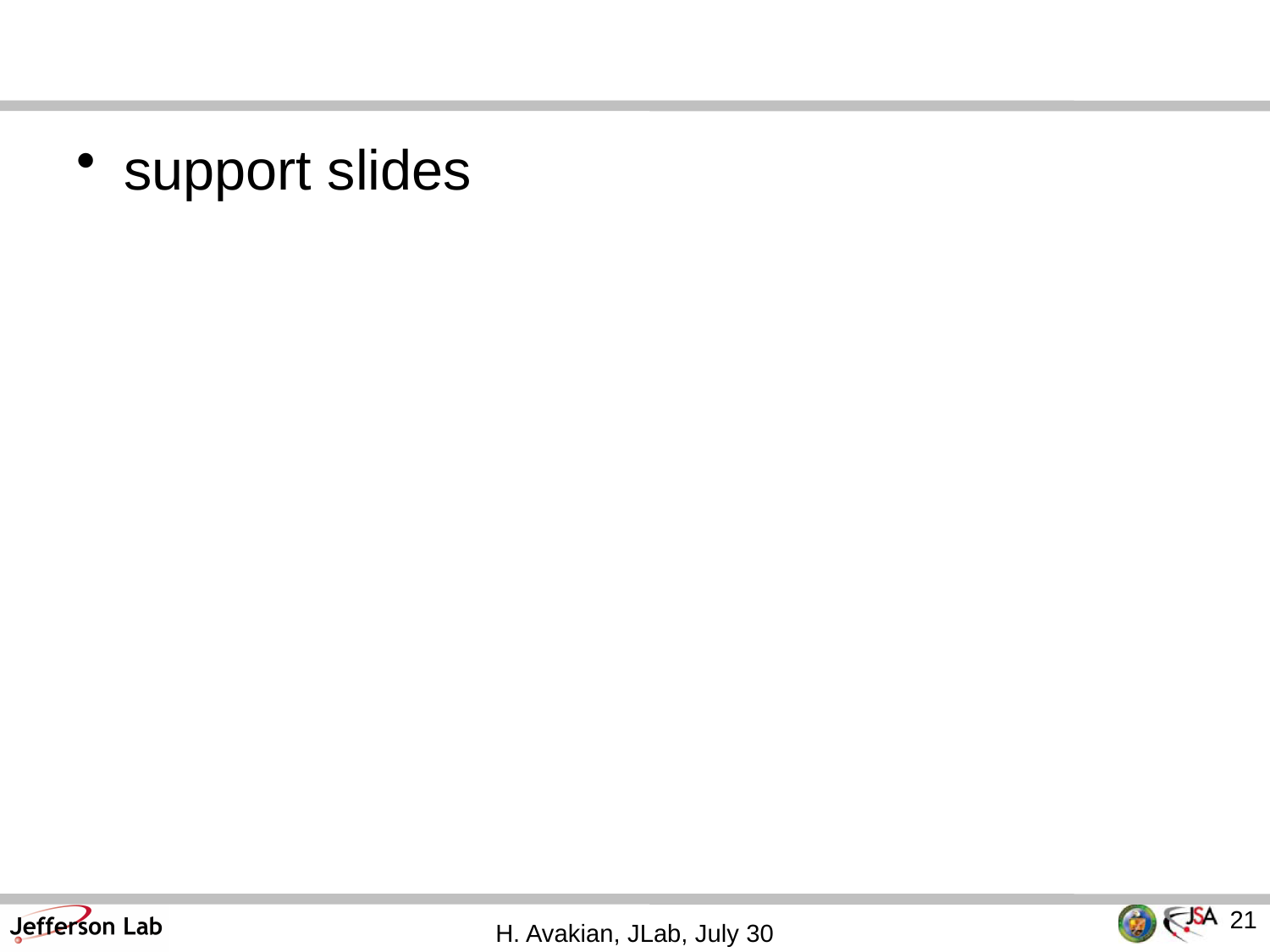

#
support slides
21
H. Avakian, JLab, July 30